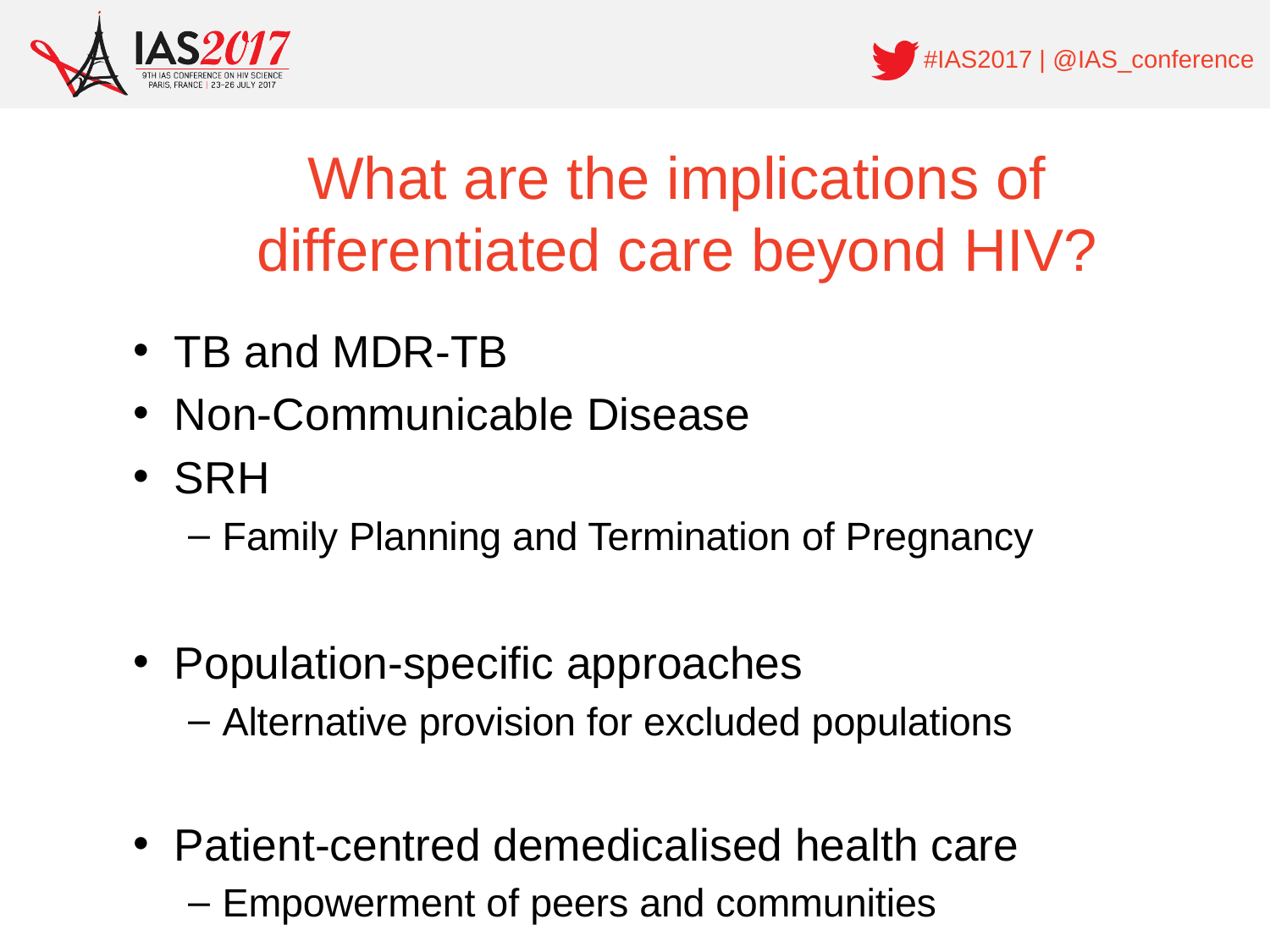

# What are the implications of differentiated care beyond HIV?
TB and MDR-TB
Non-Communicable Disease
SRH
Family Planning and Termination of Pregnancy

Population-specific approaches
Alternative provision for excluded populations

Patient-centred demedicalised health care
Empowerment of peers and communities